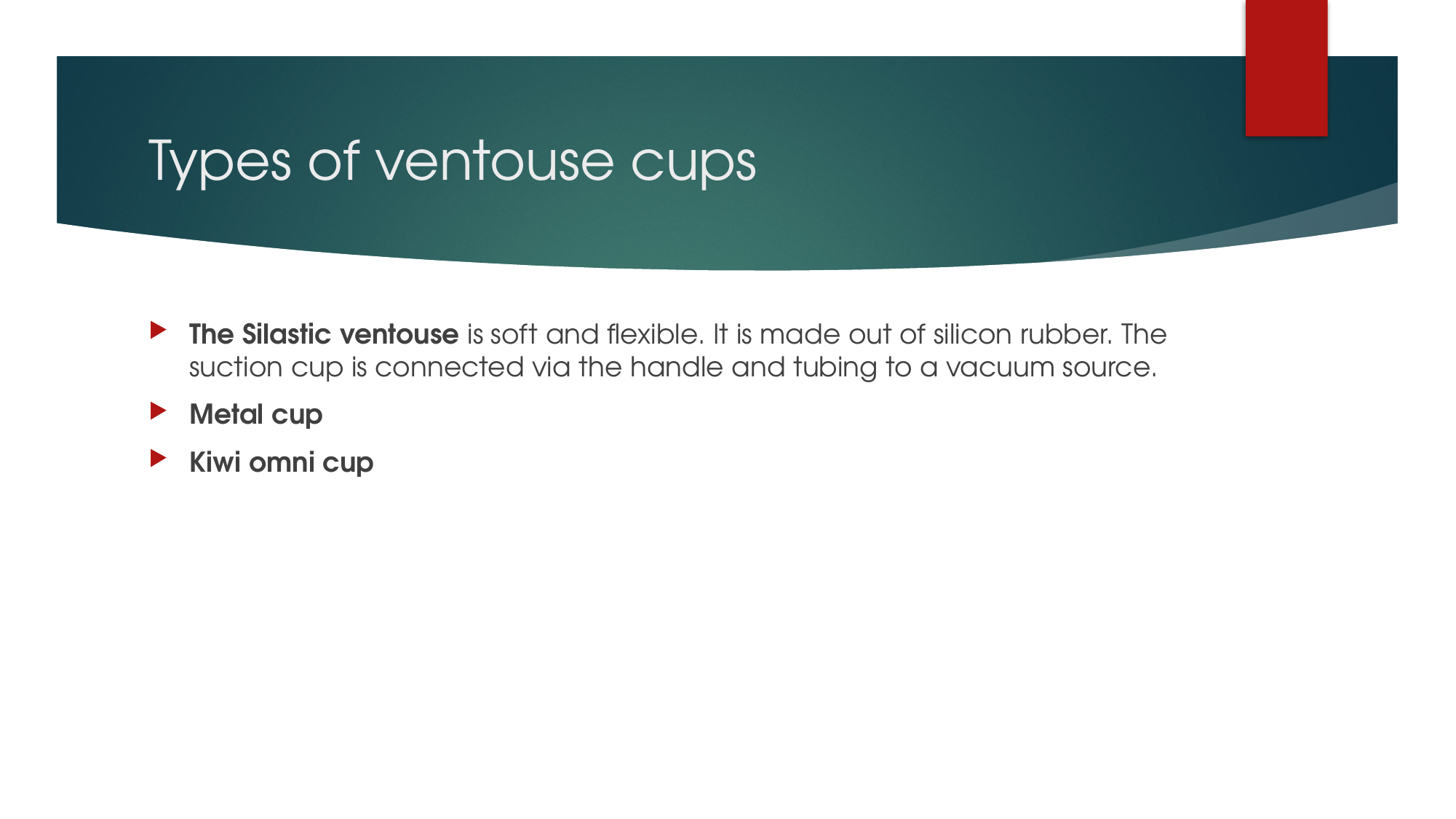

# Types of ventouse cups
The Silastic ventouse is soft and flexible. It is made out of silicon rubber. The suction cup is connected via the handle and tubing to a vacuum source.
Metal cup
Kiwi omni cup